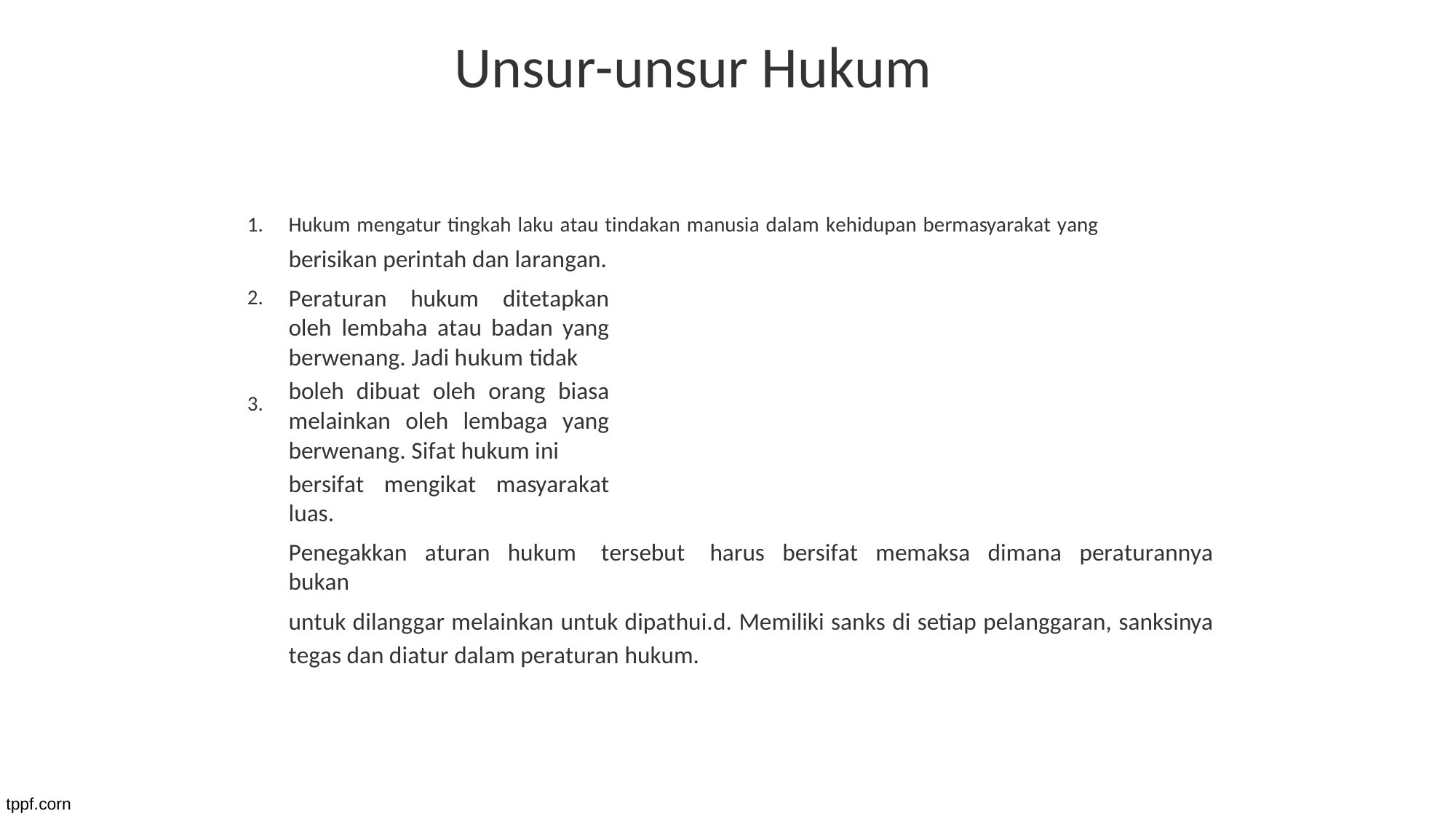

Unsur-unsur Hukum
1.
Hukum mengatur tingkah laku atau tindakan manusia dalam kehidupan bermasyarakat yang
berisikan perintah dan larangan.
Peraturan hukum ditetapkan oleh lembaha atau badan yang berwenang. Jadi hukum tidak
boleh dibuat oleh orang biasa melainkan oleh lembaga yang berwenang. Sifat hukum ini
bersifat mengikat masyarakat luas.
Penegakkan aturan hukum  tersebut  harus bersifat memaksa dimana peraturannya bukan
untuk dilanggar melainkan untuk dipathui.d. Memiliki sanks di setiap pelanggaran, sanksinya tegas dan diatur dalam peraturan hukum.
2.
3.
tppf.corn